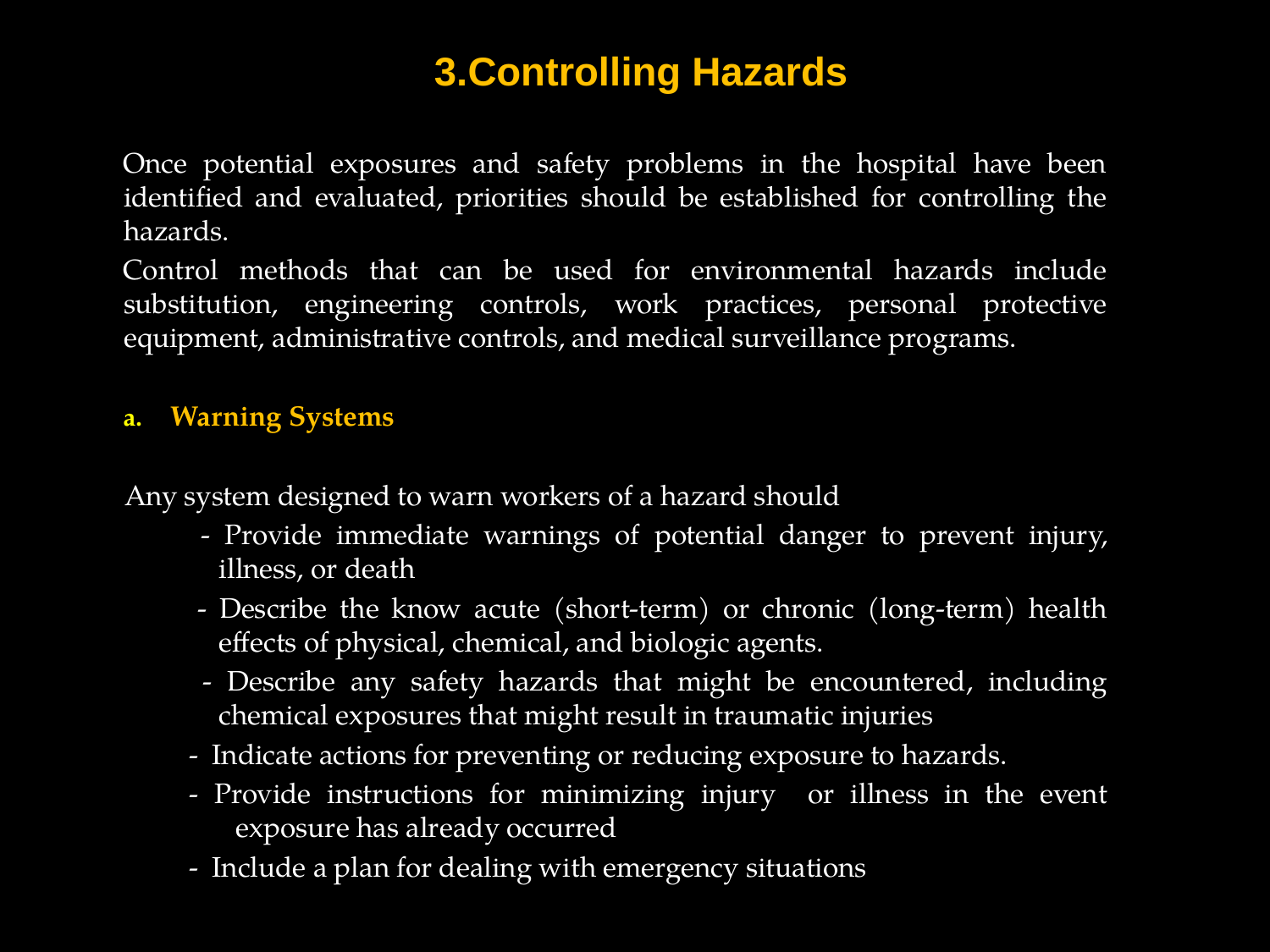

# 3.Controlling Hazards

Once potential exposures and safety problems in the hospital have been identified and evaluated, priorities should be established for controlling the hazards.
Control methods that can be used for environmental hazards include substitution, engineering controls, work practices, personal protective equipment, administrative controls, and medical surveillance programs.

Warning Systems

Any system designed to warn workers of a hazard should
  - Provide immediate warnings of potential danger to prevent injury, illness, or death
  - Describe the know acute (short-term) or chronic (long-term) health effects of physical, chemical, and biologic agents.
  - Describe any safety hazards that might be encountered, including chemical exposures that might result in traumatic injuries
-  Indicate actions for preventing or reducing exposure to hazards.
- Provide instructions for minimizing injury  or illness in the event exposure has already occurred
-  Include a plan for dealing with emergency situations